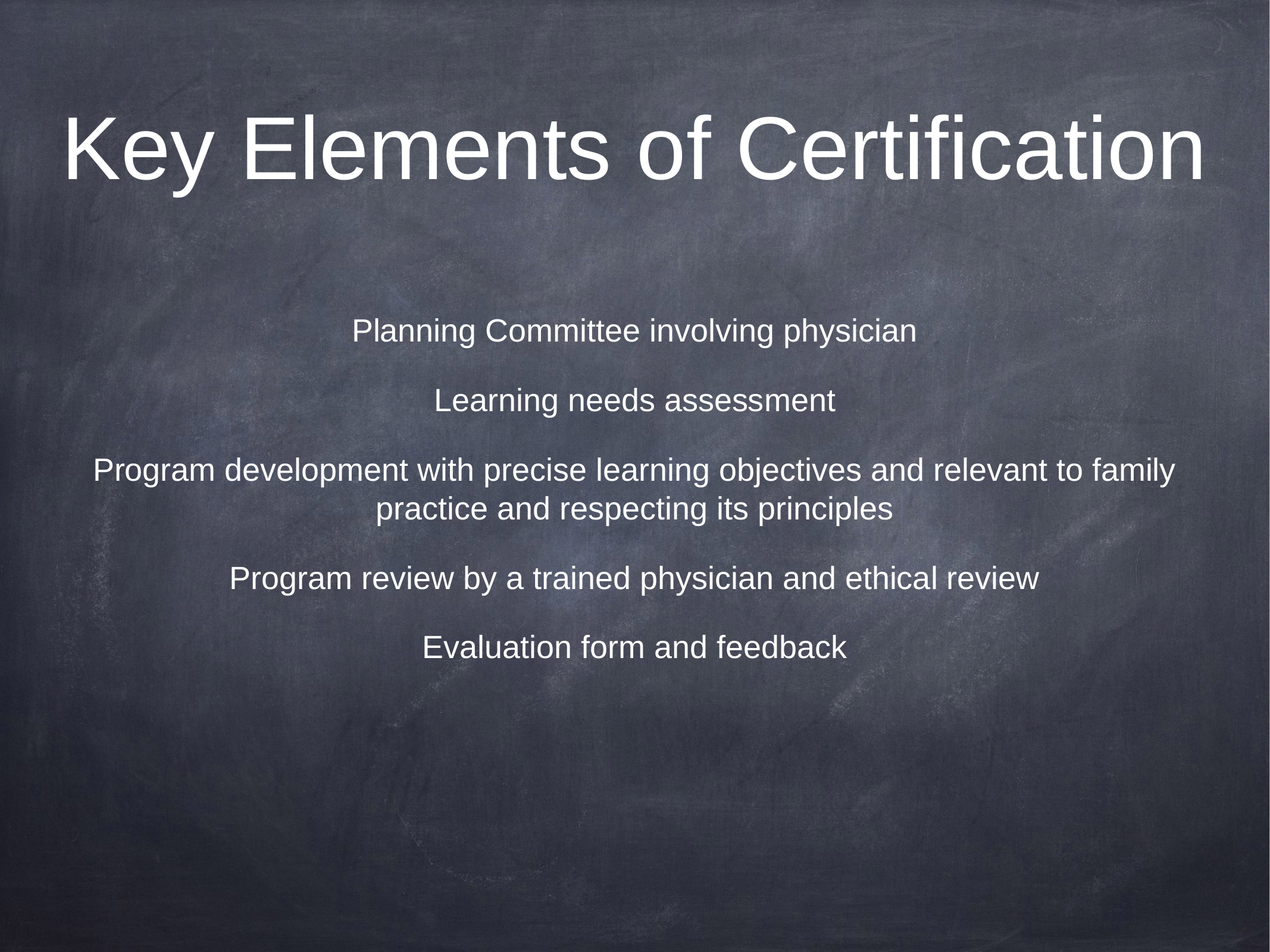

# Key Elements of Certification
Planning Committee involving physician
Learning needs assessment
Program development with precise learning objectives and relevant to family practice and respecting its principles
Program review by a trained physician and ethical review
Evaluation form and feedback